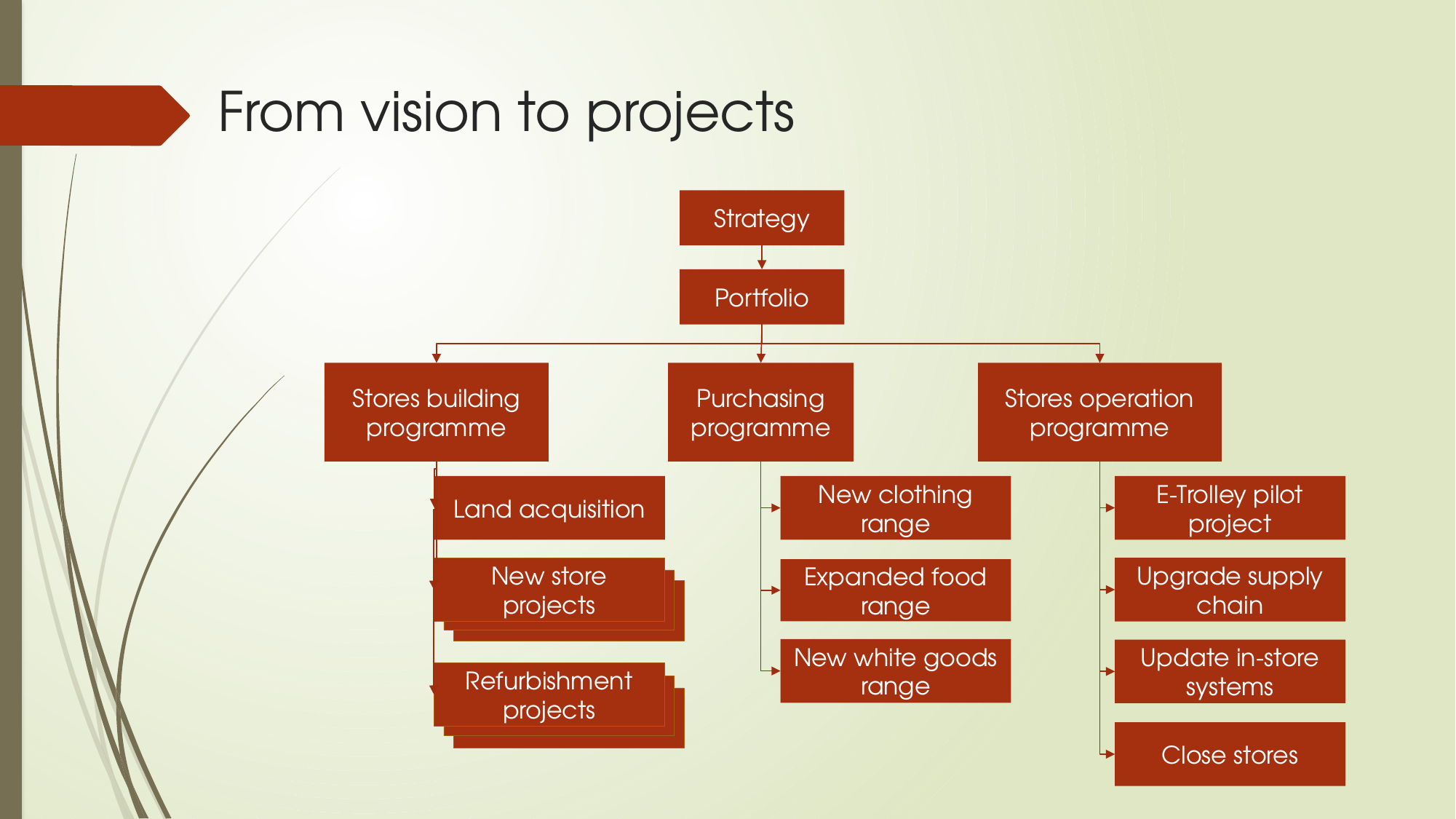

# From vision to projects
Strategy
Portfolio
Stores building programme
Purchasing programme
Stores operation programme
Land acquisition
New clothing range
E-Trolley pilot project
New store projects
Upgrade supply chain
Expanded food range

New white goods range
Update in-store systems
Refurbishment projects

Close stores